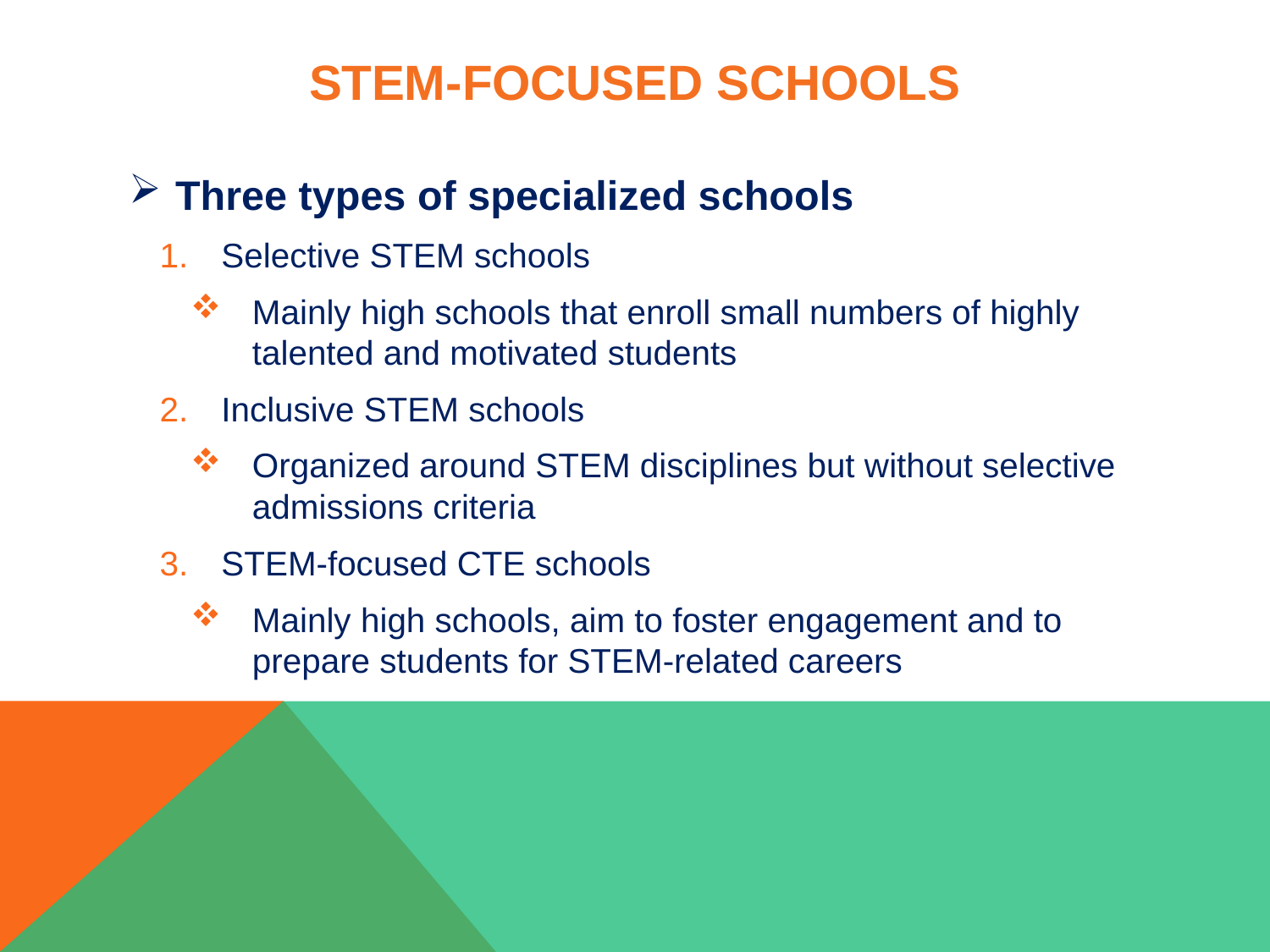

# STEM-Focused schools

Three types of specialized schools
Selective STEM schools
Mainly high schools that enroll small numbers of highly talented and motivated students
Inclusive STEM schools
Organized around STEM disciplines but without selective admissions criteria
STEM-focused CTE schools
Mainly high schools, aim to foster engagement and to prepare students for STEM-related careers